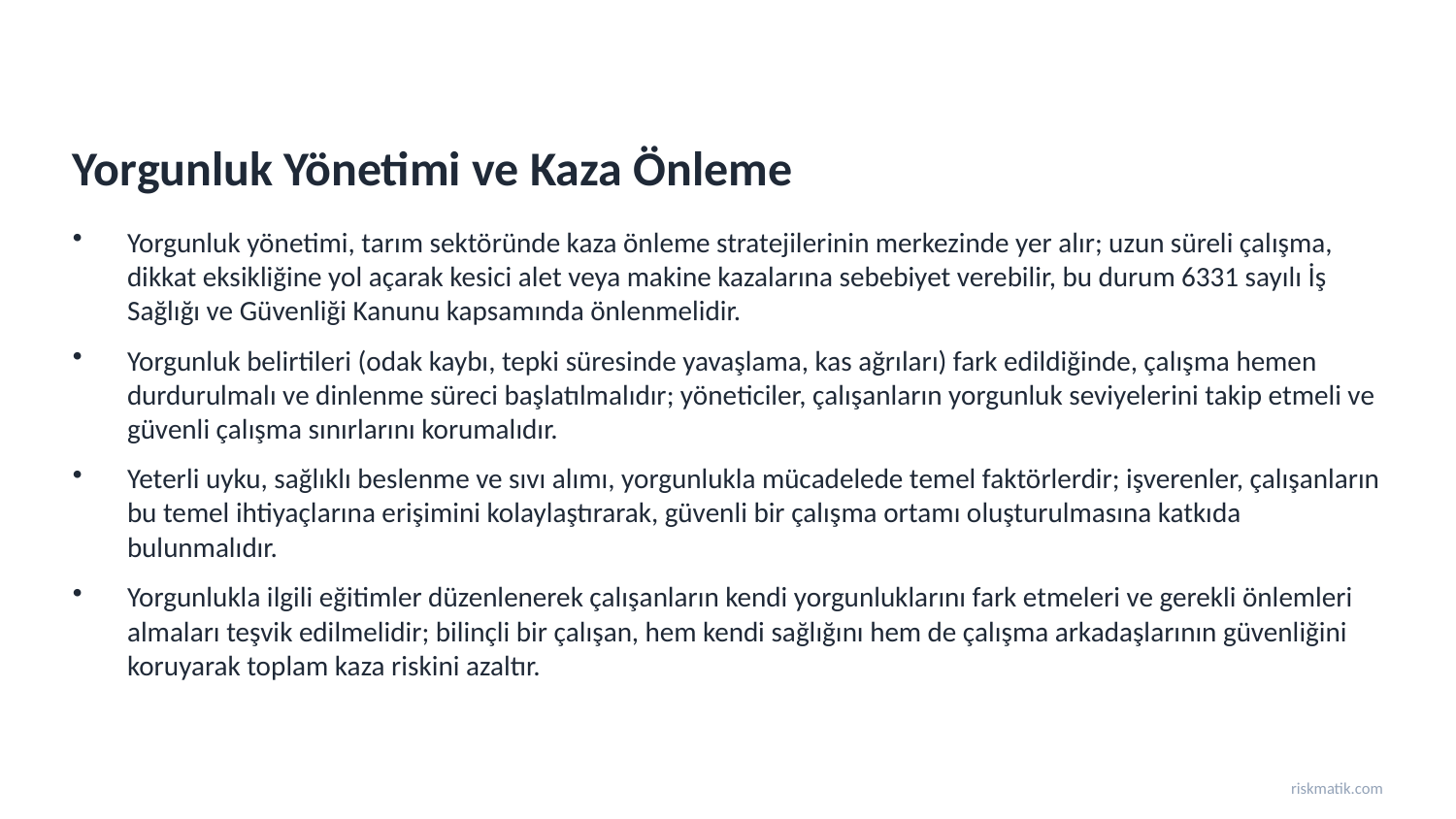

Yorgunluk Yönetimi ve Kaza Önleme
Yorgunluk yönetimi, tarım sektöründe kaza önleme stratejilerinin merkezinde yer alır; uzun süreli çalışma, dikkat eksikliğine yol açarak kesici alet veya makine kazalarına sebebiyet verebilir, bu durum 6331 sayılı İş Sağlığı ve Güvenliği Kanunu kapsamında önlenmelidir.
Yorgunluk belirtileri (odak kaybı, tepki süresinde yavaşlama, kas ağrıları) fark edildiğinde, çalışma hemen durdurulmalı ve dinlenme süreci başlatılmalıdır; yöneticiler, çalışanların yorgunluk seviyelerini takip etmeli ve güvenli çalışma sınırlarını korumalıdır.
Yeterli uyku, sağlıklı beslenme ve sıvı alımı, yorgunlukla mücadelede temel faktörlerdir; işverenler, çalışanların bu temel ihtiyaçlarına erişimini kolaylaştırarak, güvenli bir çalışma ortamı oluşturulmasına katkıda bulunmalıdır.
Yorgunlukla ilgili eğitimler düzenlenerek çalışanların kendi yorgunluklarını fark etmeleri ve gerekli önlemleri almaları teşvik edilmelidir; bilinçli bir çalışan, hem kendi sağlığını hem de çalışma arkadaşlarının güvenliğini koruyarak toplam kaza riskini azaltır.
riskmatik.com